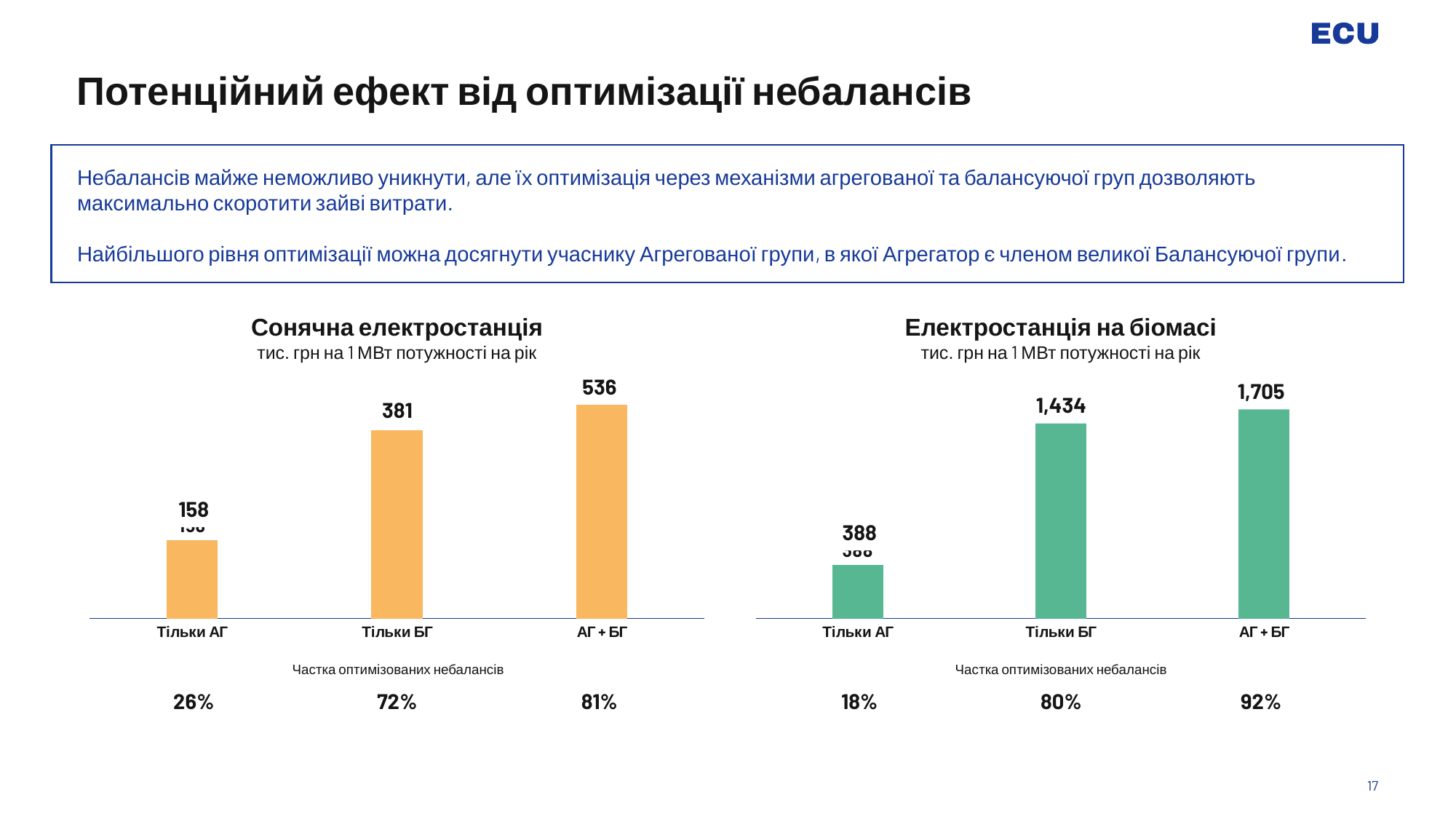

# Потенційний ефект від оптимізації небалансів

Небалансів майже неможливо уникнути, але їх оптимізація через механізми агрегованої та балансуючої груп дозволяють максимально скоротити зайві витрати.

Найбільшого рівня оптимізації можна досягнути учаснику Агрегованої групи, в якої Агрегатор є членом великої Балансуючої групи.
Сонячна електростанція
тис. грн на 1 МВт потужності на рік
Електростанція на біомасі
тис. грн на 1 МВт потужності на рік

### Chart

| Category | Ряд 1 |
|---|---|
| Тільки АГ | 158.43868714285725 |
| Тільки БГ | 381.11757000000017 |
| АГ + БГ | 438.37251857142877 |

### Chart

| Category | Ряд 1 |
|---|---|
| Тільки АГ | 387.54520800000046 |
| Тільки БГ | 1433.7938640000002 |
| АГ + БГ | 1533.9406079999999 |
536
1,705
1,434
381
158
388
Частка оптимізованих небалансів
Частка оптимізованих небалансів
26%
78%
19%
80%
84%
26%
72%
81%
18%
80%
92%
17